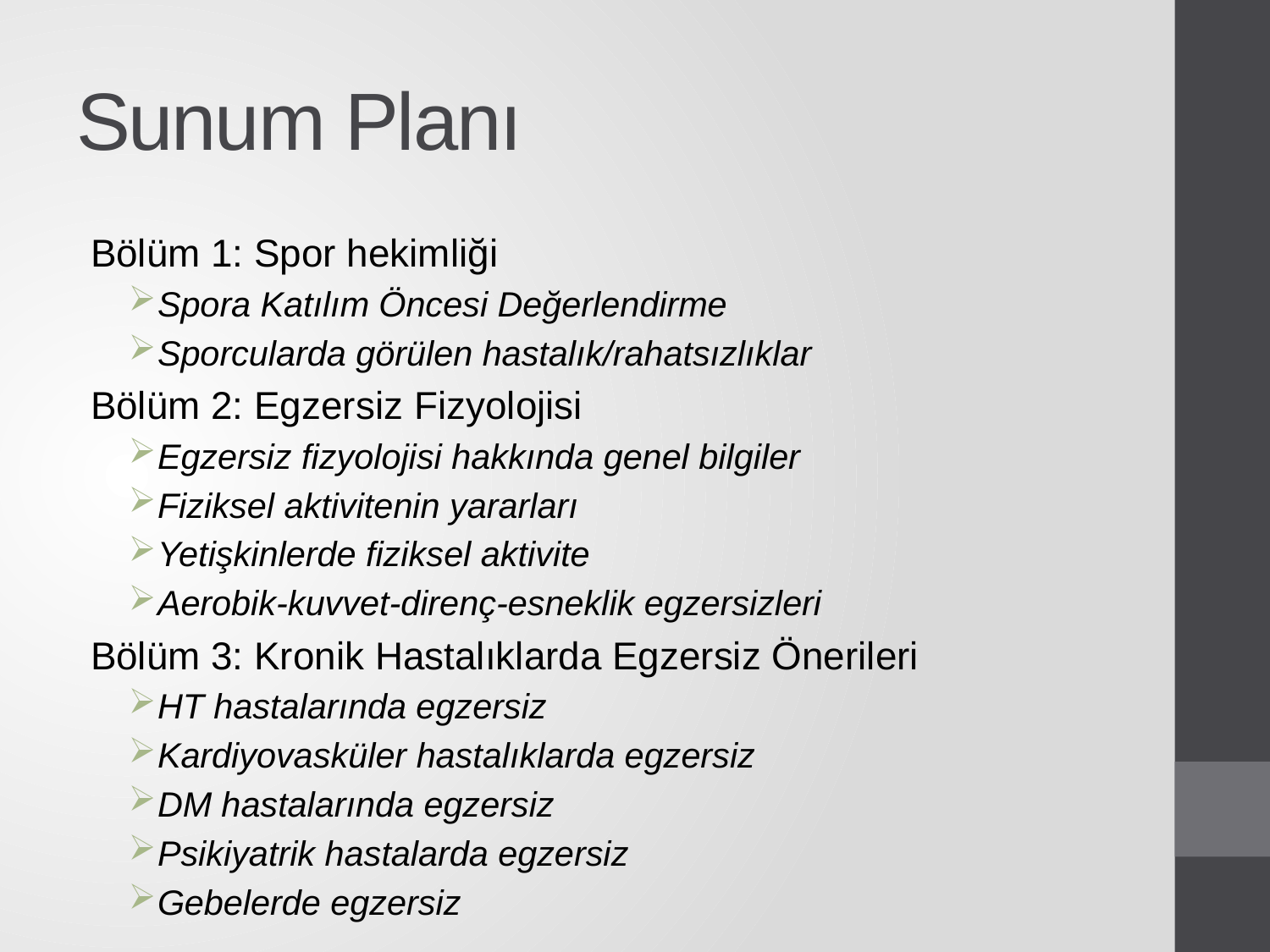

# Sunum Planı
Bölüm 1: Spor hekimliği
Spora Katılım Öncesi Değerlendirme
Sporcularda görülen hastalık/rahatsızlıklar
Bölüm 2: Egzersiz Fizyolojisi
Egzersiz fizyolojisi hakkında genel bilgiler
Fiziksel aktivitenin yararları
Yetişkinlerde fiziksel aktivite
Aerobik-kuvvet-direnç-esneklik egzersizleri
Bölüm 3: Kronik Hastalıklarda Egzersiz Önerileri
HT hastalarında egzersiz
Kardiyovasküler hastalıklarda egzersiz
DM hastalarında egzersiz
Psikiyatrik hastalarda egzersiz
Gebelerde egzersiz